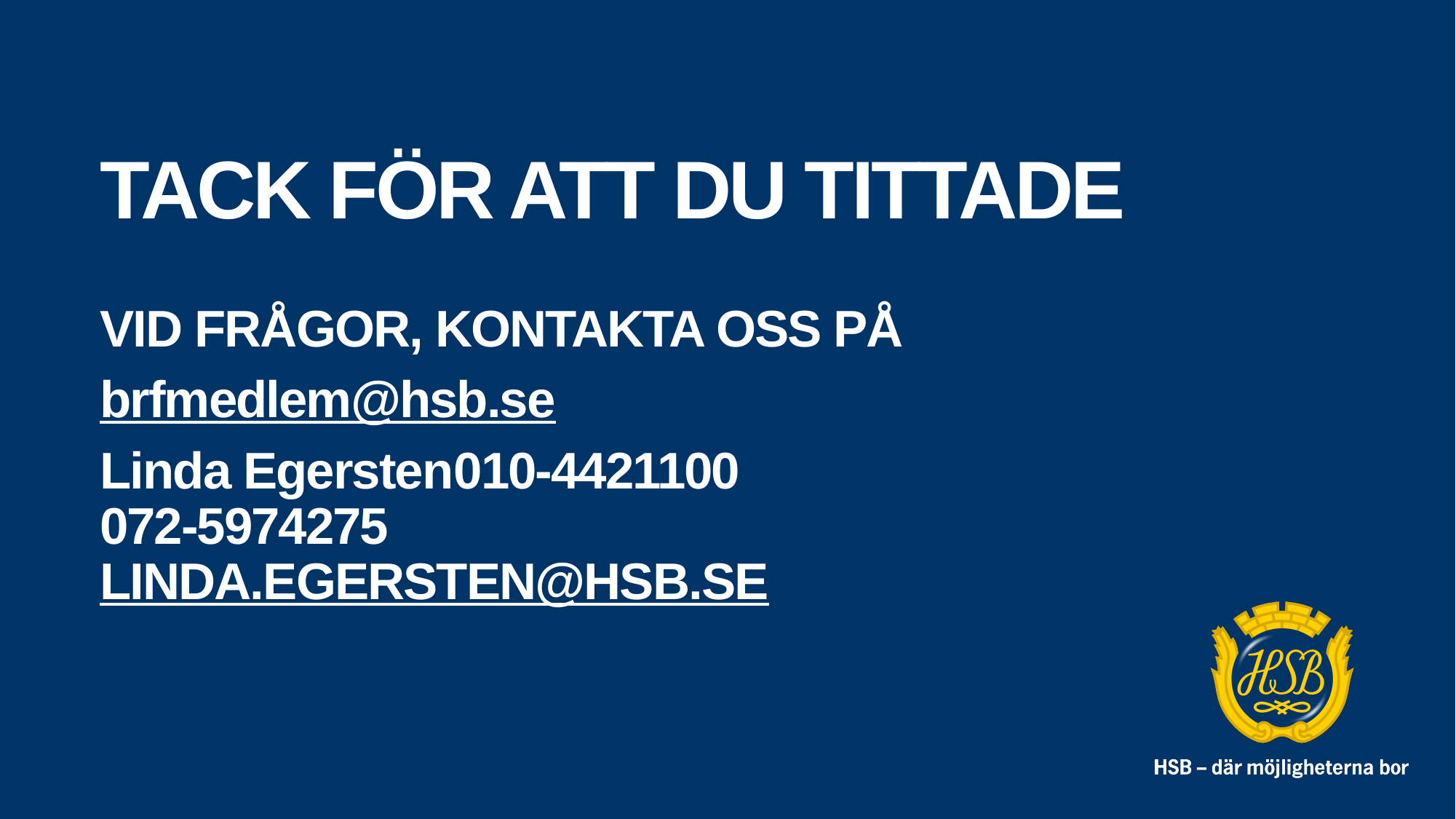

# Tack för att du tittade
Vid frågor, kontakta oss på
brfmedlem@hsb.se
Linda Egersten010-4421100
072-5974275
linda.egersten@hsb.se